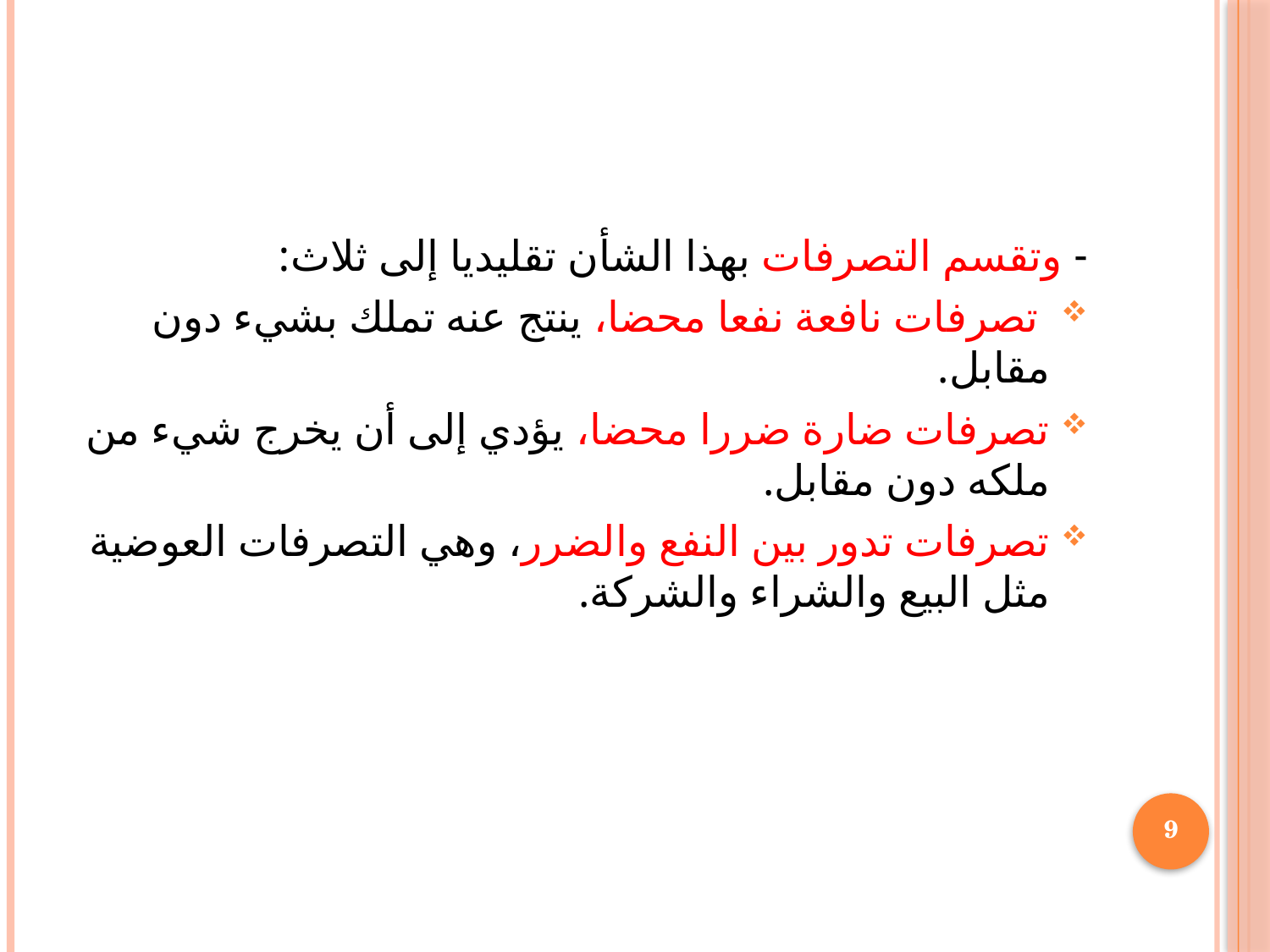

#
- وتقسم التصرفات بهذا الشأن تقليديا إلى ثلاث:
 تصرفات نافعة نفعا محضا، ينتج عنه تملك بشيء دون مقابل.
تصرفات ضارة ضررا محضا، يؤدي إلى أن يخرج شيء من ملكه دون مقابل.
تصرفات تدور بين النفع والضرر، وهي التصرفات العوضية مثل البيع والشراء والشركة.
9